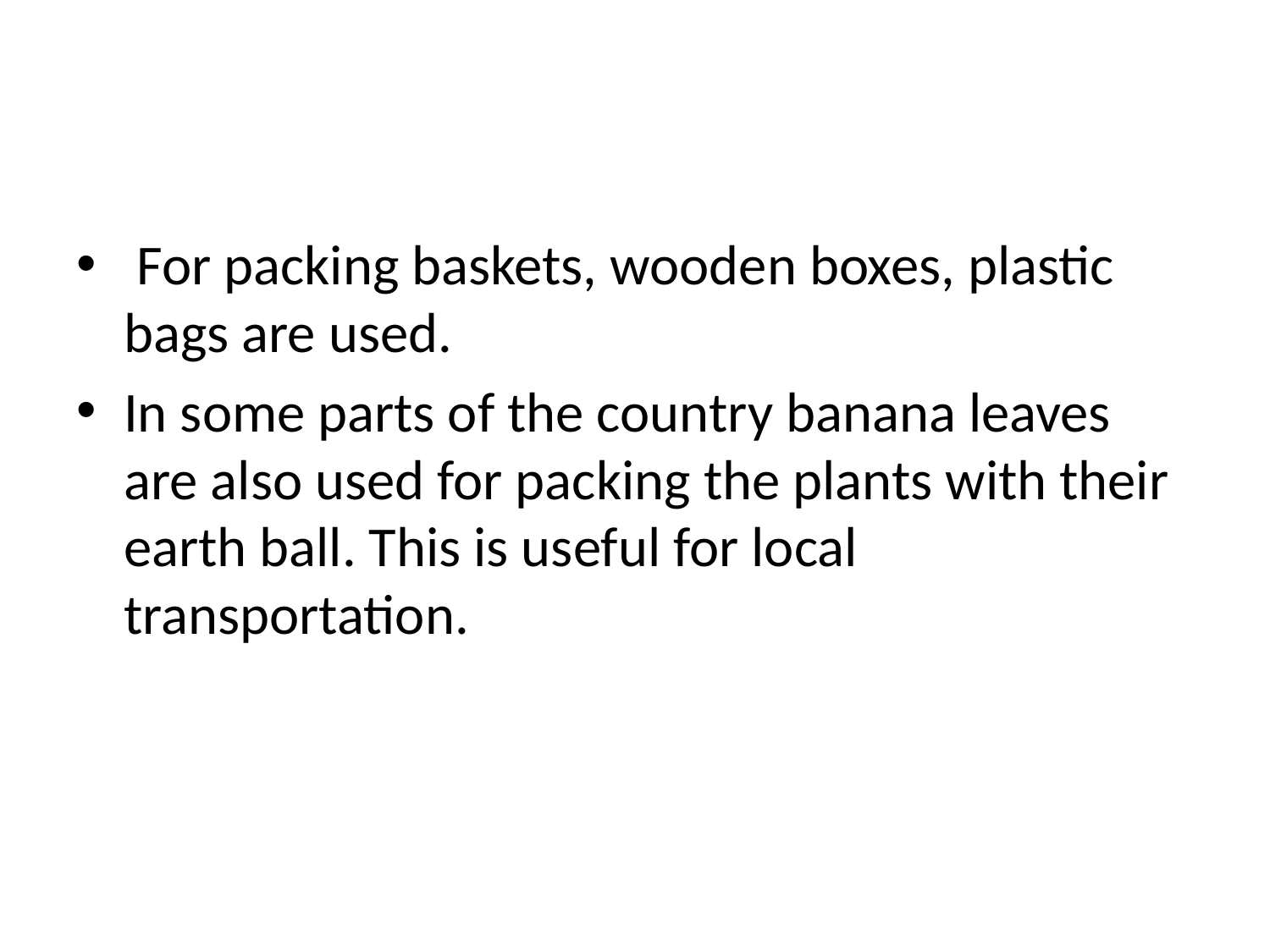

#
 For packing baskets, wooden boxes, plastic bags are used.
In some parts of the country banana leaves are also used for packing the plants with their earth ball. This is useful for local transportation.